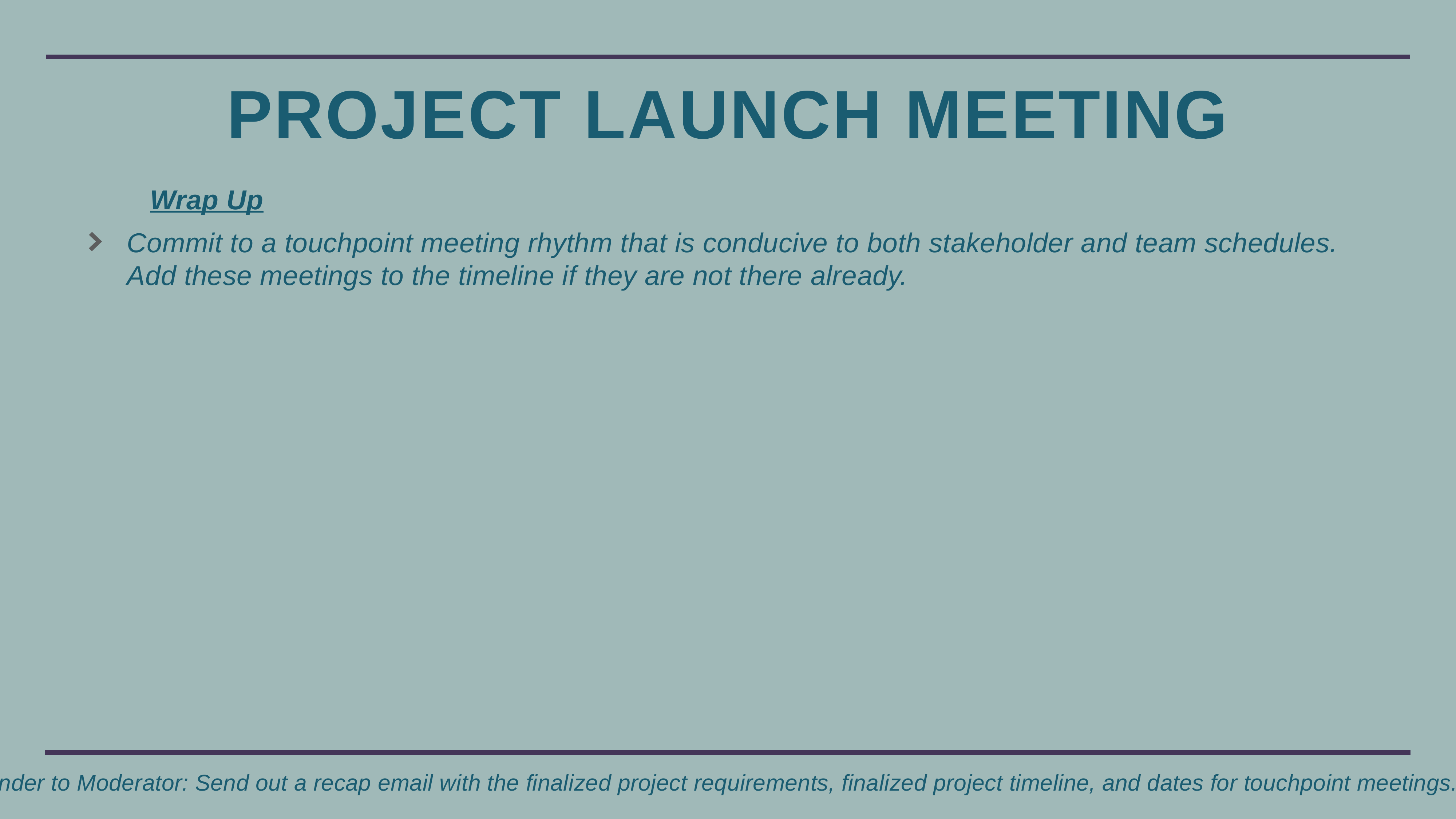

# Project launch Meeting
Wrap Up
Commit to a touchpoint meeting rhythm that is conducive to both stakeholder and team schedules. Add these meetings to the timeline if they are not there already.
Reminder to Moderator: Send out a recap email with the finalized project requirements, finalized project timeline, and dates for touchpoint meetings.